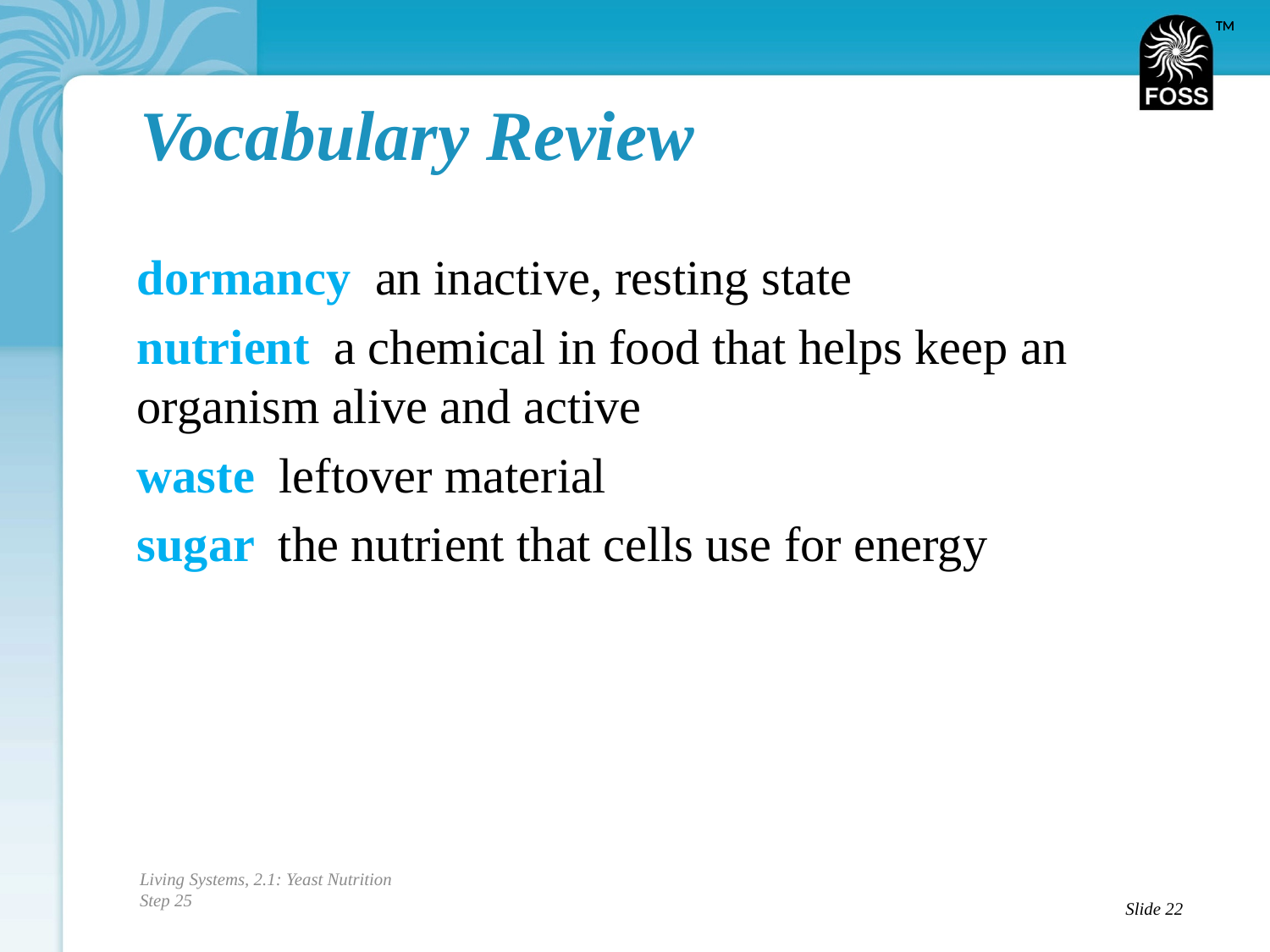

# Vocabulary Review
dormancy  an inactive, resting state
nutrient  a chemical in food that helps keep an organism alive and active
waste  leftover material
sugar  the nutrient that cells use for energy
Living Systems, 2.1: Yeast Nutrition
Step 25
Slide 22